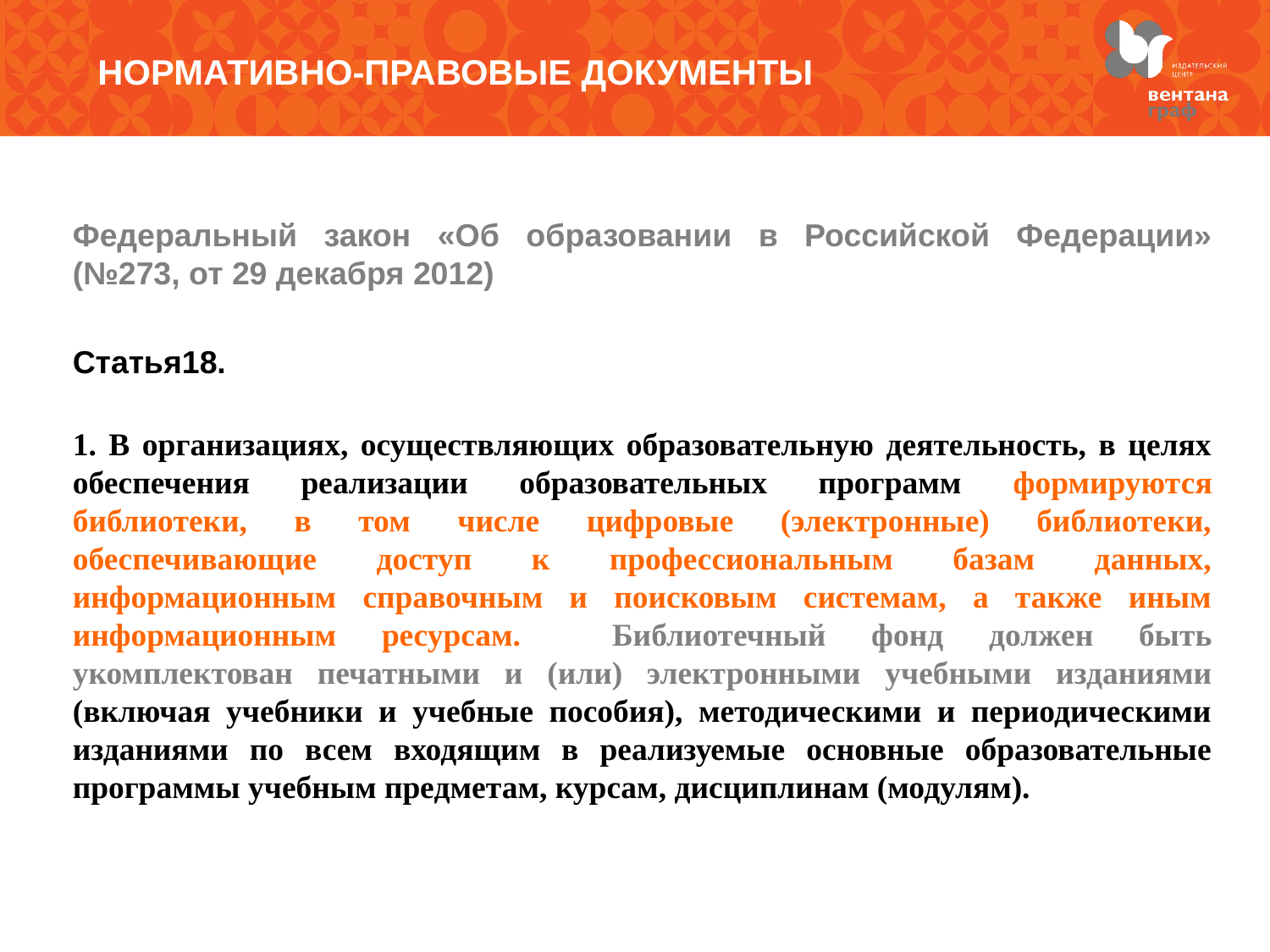

# Нормативно-правовые документы
Федеральный закон «Об образовании в Российской Федерации» (№273, от 29 декабря 2012)

Статья18.
                                                                                                                               1. В организациях, осуществляющих образовательную деятельность, в целях обеспечения реализации образовательных программ формируются библиотеки, в том числе цифровые (электронные) библиотеки, обеспечивающие доступ к профессиональным базам данных, информационным справочным и поисковым системам, а также иным информационным ресурсам.  Библиотечный фонд должен быть укомплектован печатными и (или) электронными учебными изданиями (включая учебники и учебные пособия), методическими и периодическими изданиями по всем входящим в реализуемые основные образовательные программы учебным предметам, курсам, дисциплинам (модулям).